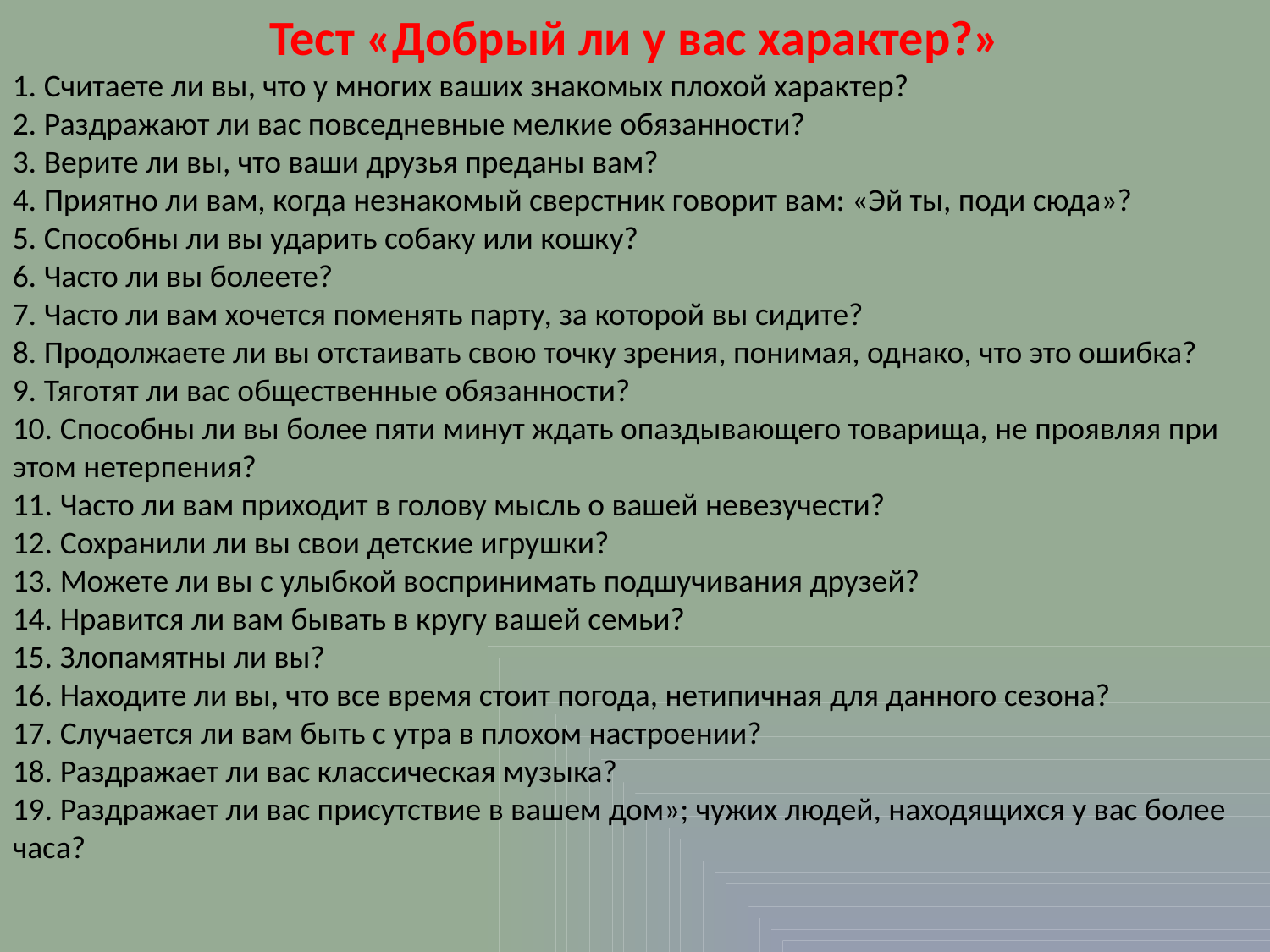

Тест «Добрый ли у вас характер?»
1. Считаете ли вы, что у многих ваших знакомых плохой характер?
2. Раздражают ли вас повседневные мелкие обязанности?
3. Верите ли вы, что ваши друзья преданы вам?
4. Приятно ли вам, когда незнакомый сверстник говорит вам: «Эй ты, поди сюда»?
5. Способны ли вы ударить собаку или кошку?
6. Часто ли вы болеете?
7. Часто ли вам хочется поменять парту, за которой вы сидите?
8. Продолжаете ли вы отстаивать свою точку зрения, понимая, однако, что это ошибка?
9. Тяготят ли вас общественные обязанности?
10. Способны ли вы более пяти минут ждать опаздывающего товарища, не проявляя при этом нетерпения?
11. Часто ли вам приходит в голову мысль о вашей невезучести?
12. Сохранили ли вы свои детские игрушки?
13. Можете ли вы с улыбкой воспринимать подшучивания друзей?
14. Нравится ли вам бывать в кругу вашей семьи?
15. Злопамятны ли вы?
16. Находите ли вы, что все время стоит погода, нетипичная для данного сезона?
17. Случается ли вам быть с утра в плохом настроении?
18. Раздражает ли вас классическая музыка?
19. Раздражает ли вас присутствие в вашем дом»; чужих людей, находящихся у вас более часа?